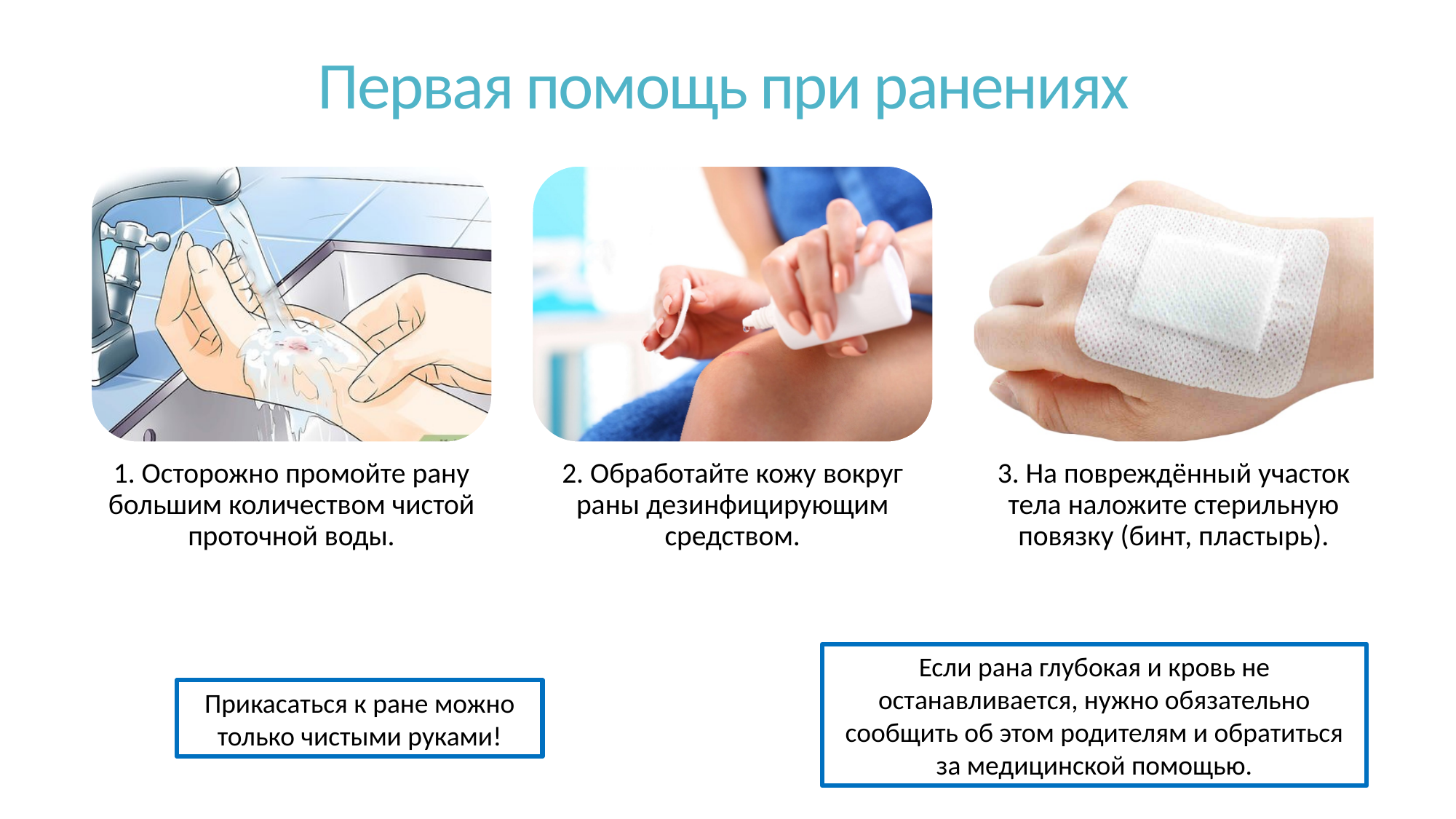

# Первая помощь при ранениях
1. Осторожно промойте рану большим количеством чистой проточной воды.
2. Обработайте кожу вокруг раны дезинфицирующим средством.
3. На повреждённый участок тела наложите стерильную повязку (бинт, пластырь).
Если рана глубокая и кровь не останавливается, нужно обязательно сообщить об этом родителям и обратиться за медицинской помощью.
Прикасаться к ране можно только чистыми руками!